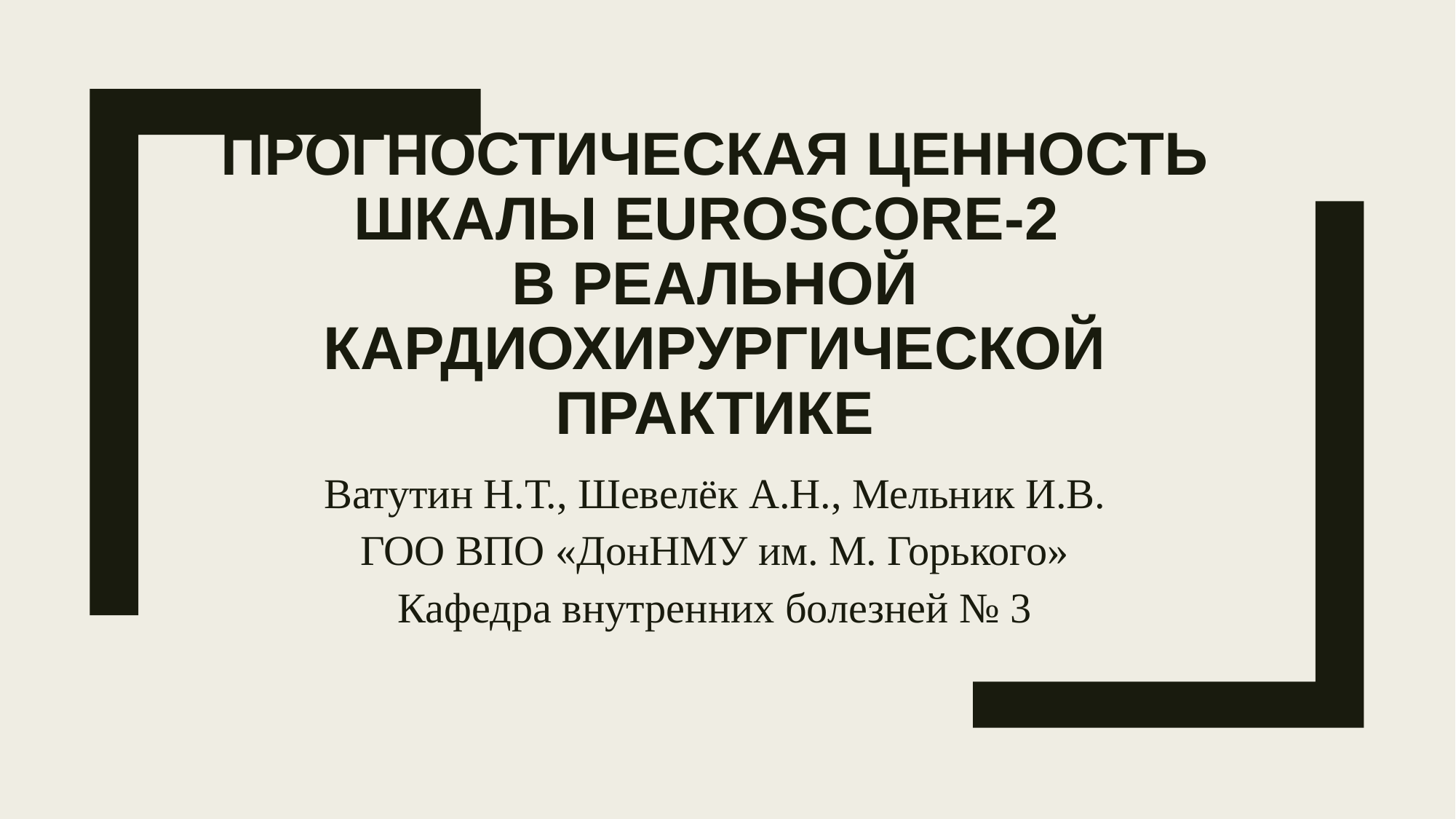

# ПРОГНОСТИЧЕСКАЯ ЦЕННОСТЬ ШКАЛЫ EUROSCORE-2 В РЕАЛЬНОЙ КАРДИОХИРУРГИЧЕСКОЙ ПРАКТИКЕ
Ватутин Н.Т., Шевелёк А.Н., Мельник И.В.
ГОО ВПО «ДонНМУ им. М. Горького»
Кафедра внутренних болезней № 3